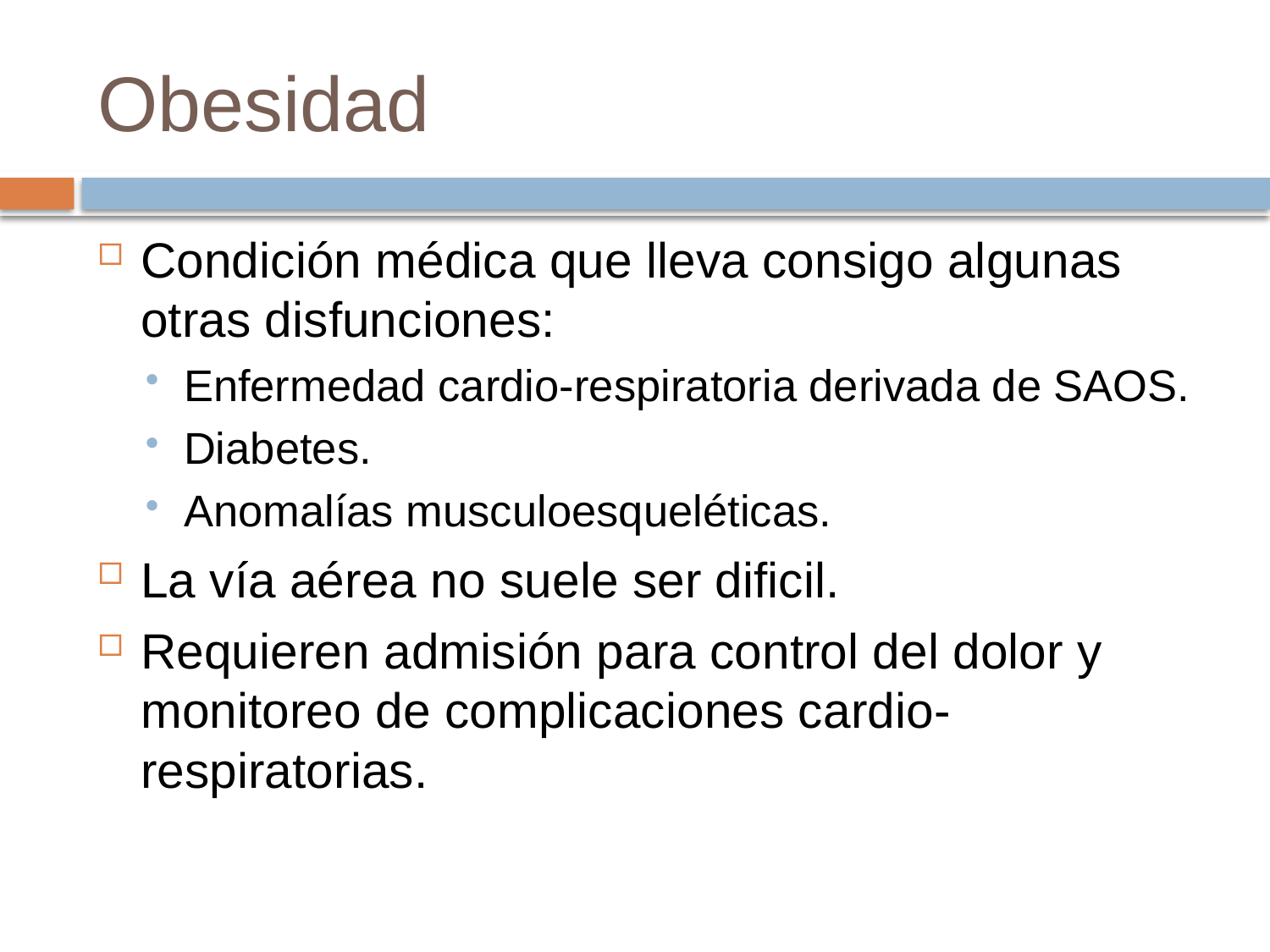

# Obesidad
Condición médica que lleva consigo algunas otras disfunciones:
Enfermedad cardio-respiratoria derivada de SAOS.
Diabetes.
Anomalías musculoesqueléticas.
La vía aérea no suele ser dificil.
Requieren admisión para control del dolor y monitoreo de complicaciones cardio-respiratorias.